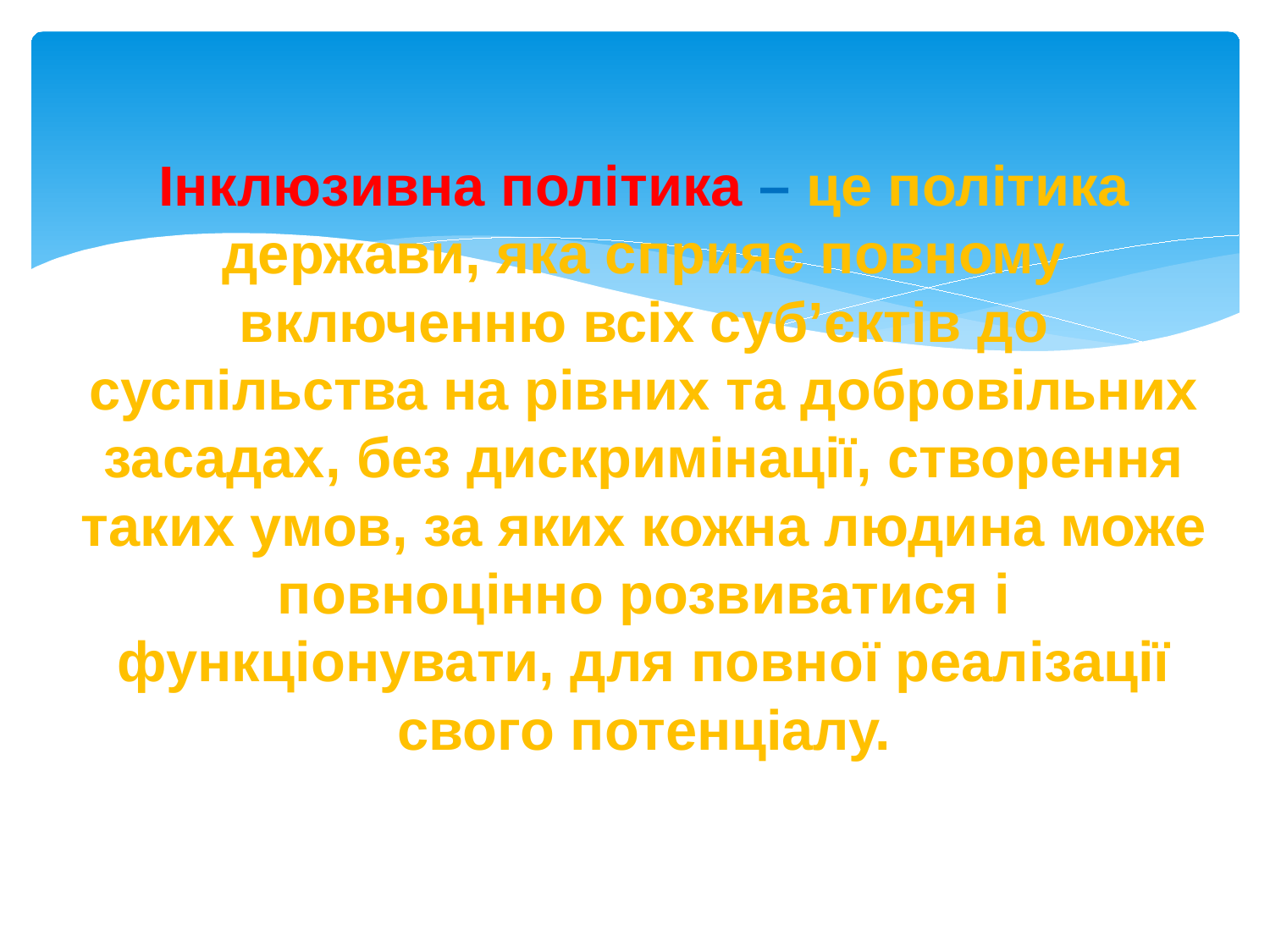

# Інклюзивна політика – це політика держави, яка сприяє повному включенню всіх суб’єктів до суспільства на рівних та добровільних засадах, без дискримінації, створення таких умов, за яких кожна людина може повноцінно розвиватися і функціонувати, для повної реалізації свого потенціалу.